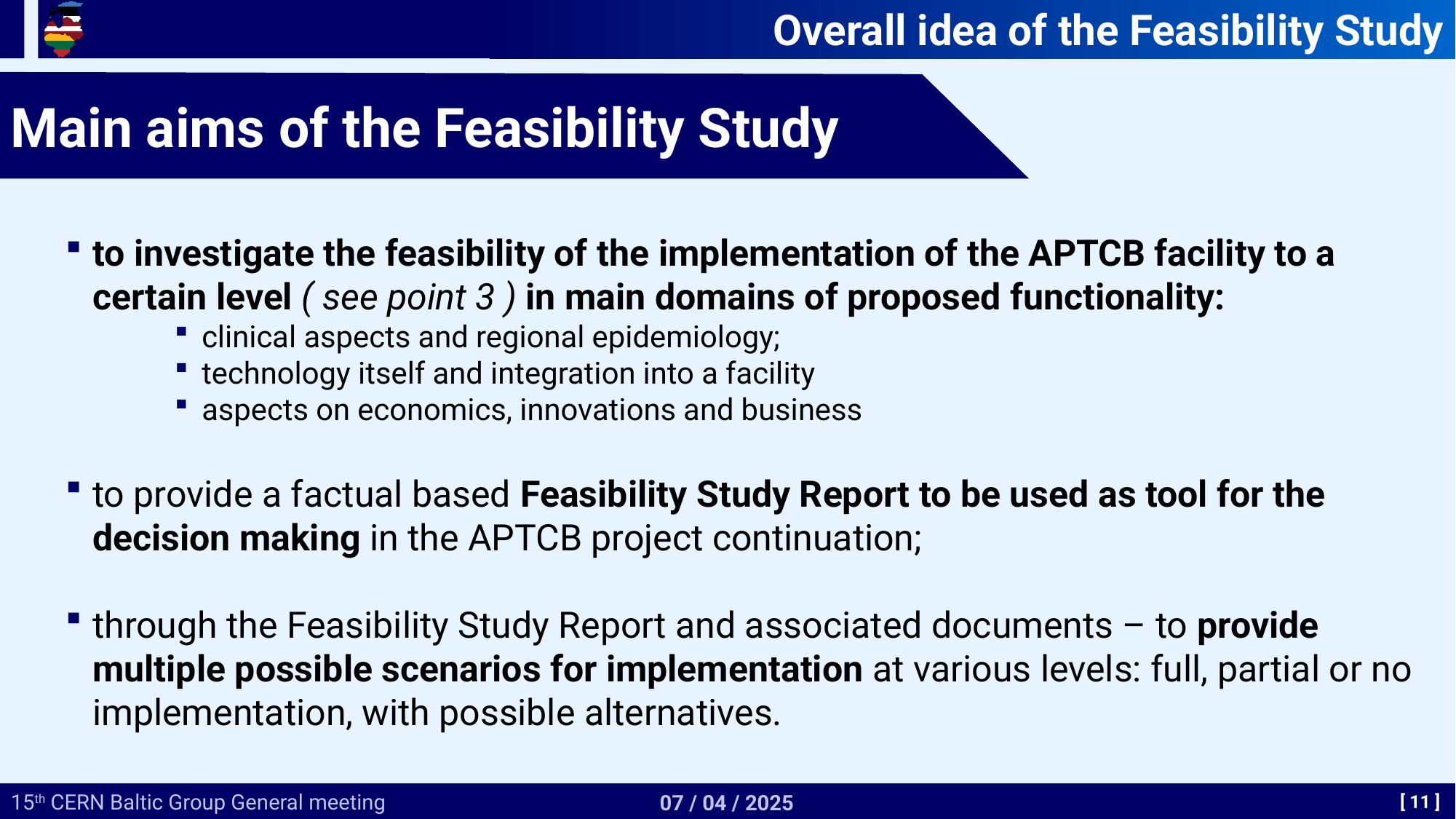

# Overall idea of the Feasibility Study
Main aims of the Feasibility Study
to investigate the feasibility of the implementation of the APTCB facility to a certain level ( see point 3 ) in main domains of proposed functionality:
clinical aspects and regional epidemiology;
technology itself and integration into a facility
aspects on economics, innovations and business

to provide a factual based Feasibility Study Report to be used as tool for the decision making in the APTCB project continuation;

through the Feasibility Study Report and associated documents – to provide multiple possible scenarios for implementation at various levels: full, partial or no implementation, with possible alternatives.